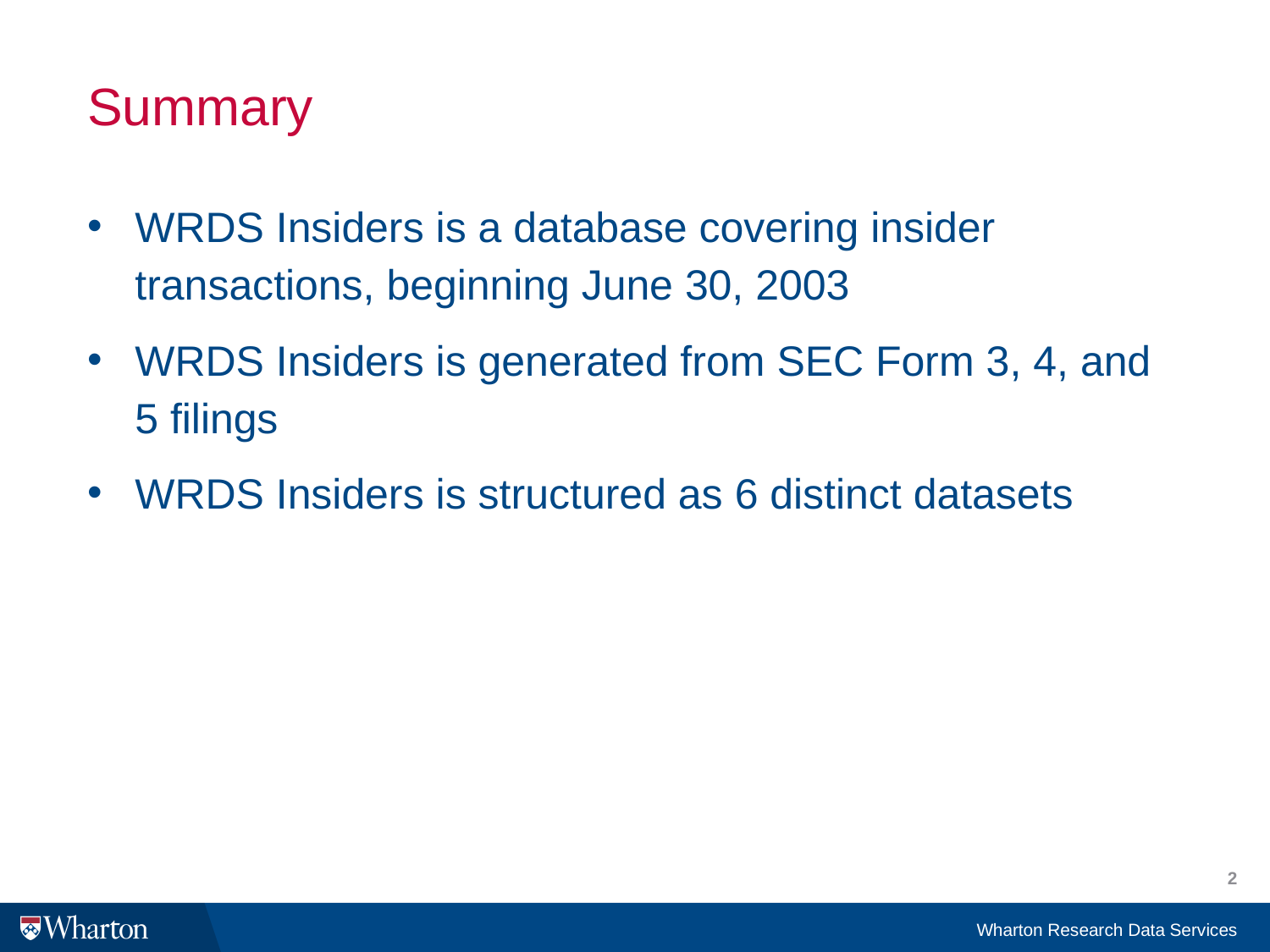

# Summary
WRDS Insiders is a database covering insider transactions, beginning June 30, 2003
WRDS Insiders is generated from SEC Form 3, 4, and 5 filings
WRDS Insiders is structured as 6 distinct datasets
2
Wharton Research Data Services